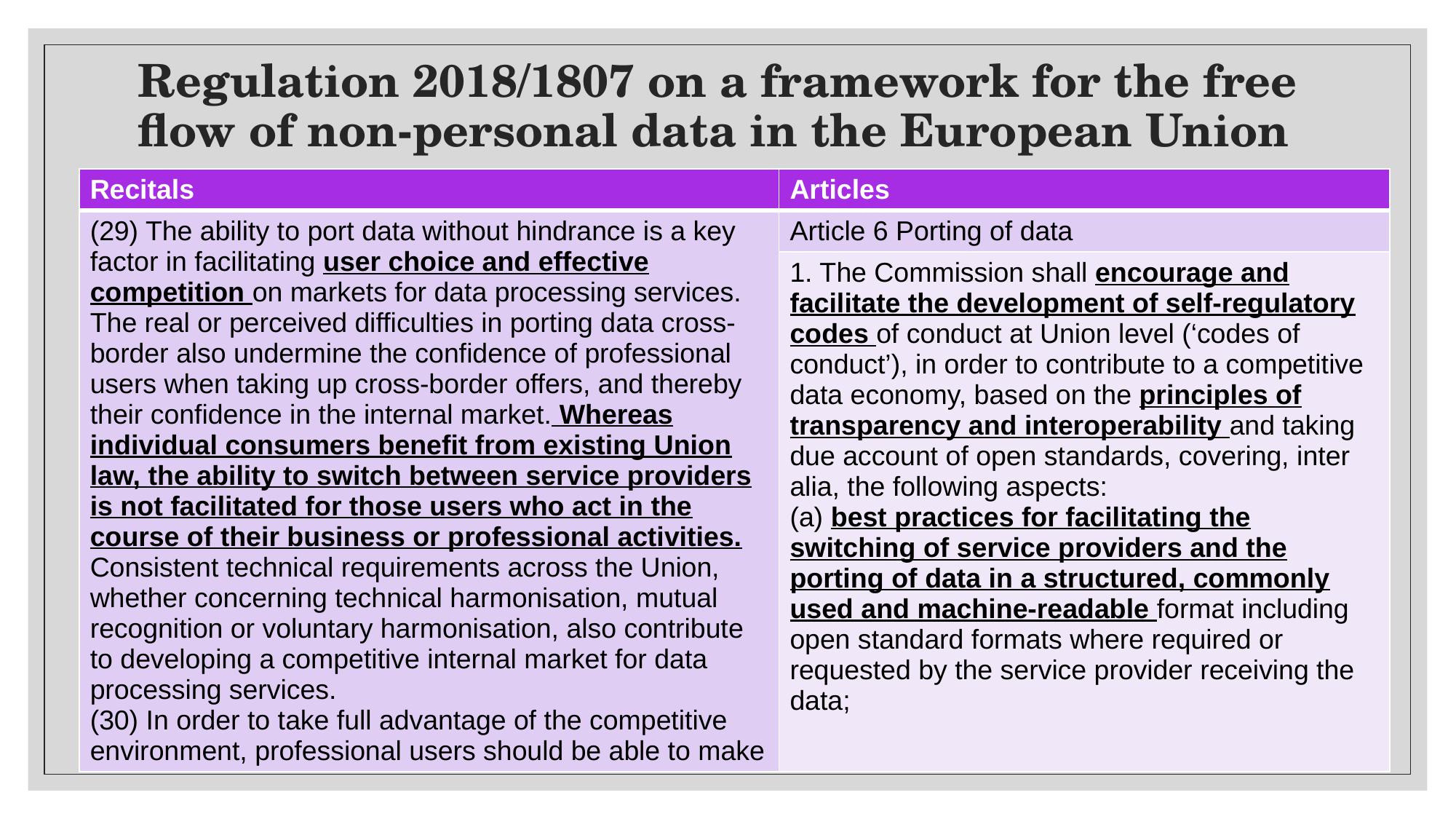

# Regulation 2018/1807 on a framework for the free flow of non-personal data in the European Union
| Recitals | Articles |
| --- | --- |
| (29) The ability to port data without hindrance is a key factor in facilitating user choice and effective competition on markets for data processing services. The real or perceived difficulties in porting data cross-border also undermine the confidence of professional users when taking up cross-border offers, and thereby their confidence in the internal market. Whereas individual consumers benefit from existing Union law, the ability to switch between service providers is not facilitated for those users who act in the course of their business or professional activities. Consistent technical requirements across the Union, whether concerning technical harmonisation, mutual recognition or voluntary harmonisation, also contribute to developing a competitive internal market for data processing services. (30) In order to take full advantage of the competitive environment, professional users should be able to make | Article 6 Porting of data |
|  | 1. The Commission shall encourage and facilitate the development of self-regulatory codes of conduct at Union level (‘codes of conduct’), in order to contribute to a competitive data economy, based on the principles of transparency and interoperability and taking due account of open standards, covering, inter alia, the following aspects: (a) best practices for facilitating the switching of service providers and the porting of data in a structured, commonly used and machine-readable format including open standard formats where required or requested by the service provider receiving the data; |